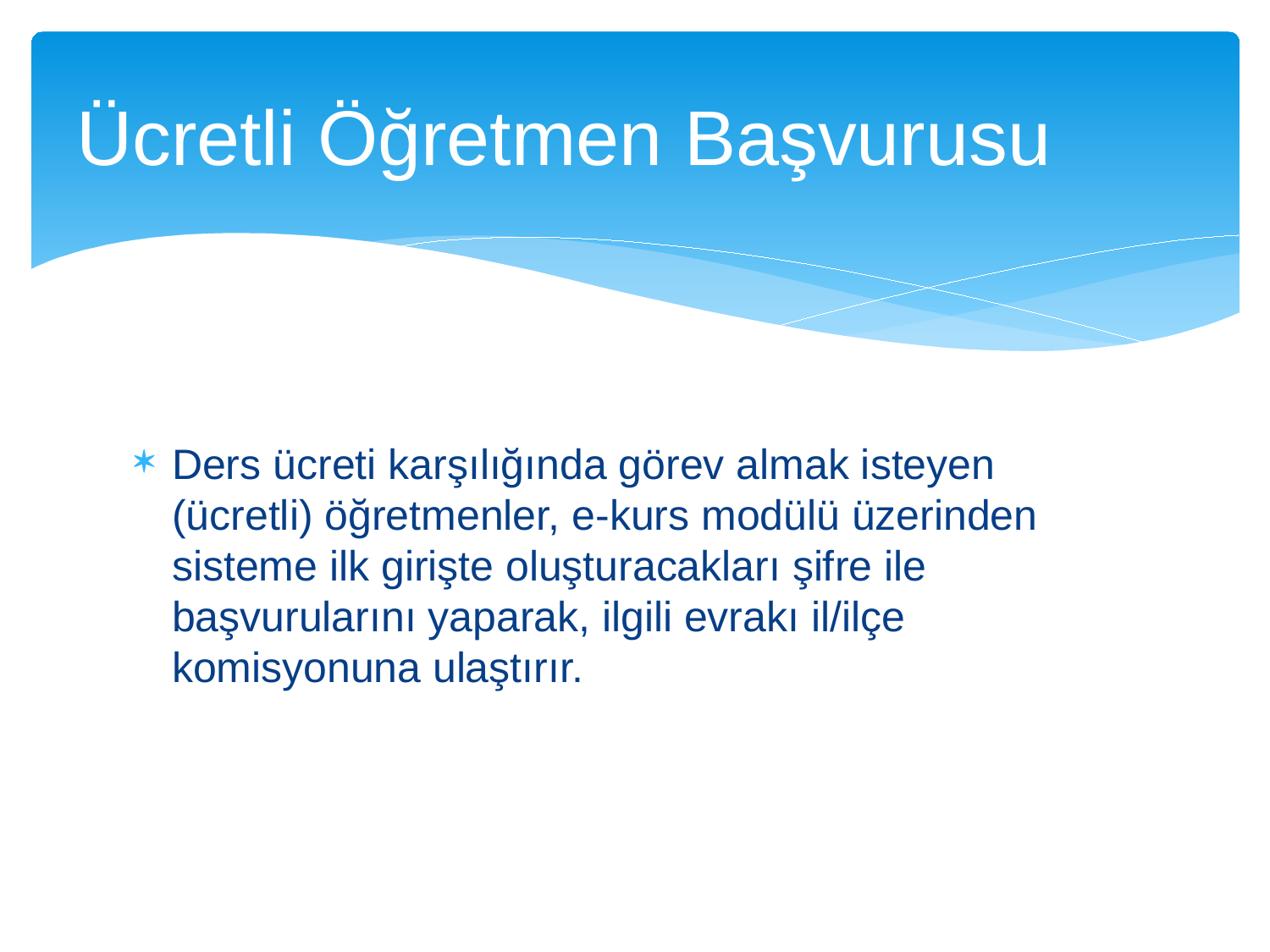

# Ücretli Öğretmen Başvurusu

Ders ücreti karşılığında görev almak isteyen (ücretli) öğretmenler, e-kurs modülü üzerinden sisteme ilk girişte oluşturacakları şifre ile başvurularını yaparak, ilgili evrakı il/ilçe komisyonuna ulaştırır.